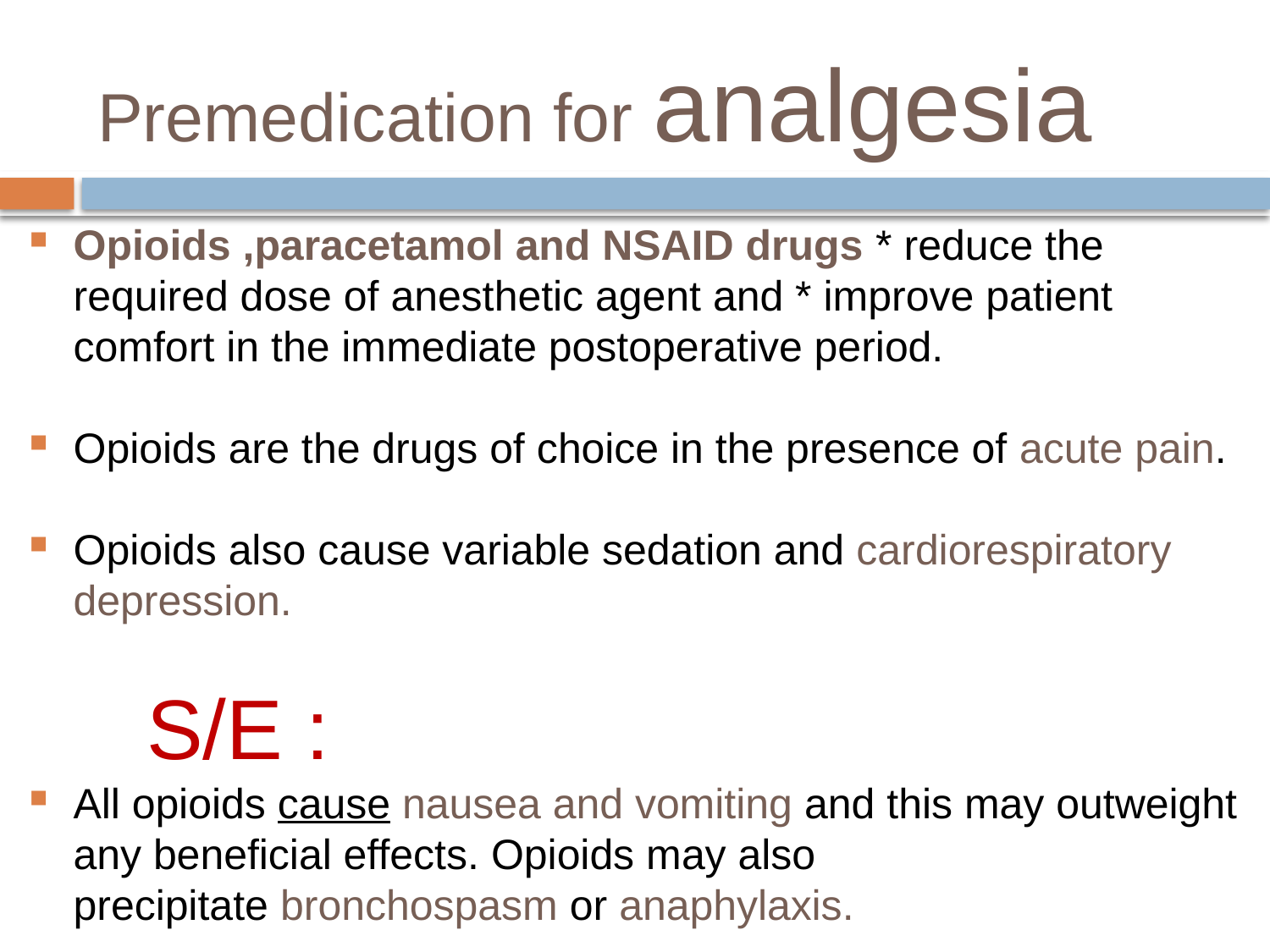

# Premedication for analgesia
Opioids ,paracetamol and NSAID drugs * reduce the required dose of anesthetic agent and * improve patient comfort in the immediate postoperative period.

Opioids are the drugs of choice in the presence of acute pain.

Opioids also cause variable sedation and cardiorespiratory depression.

     S/E :
All opioids cause nausea and vomiting and this may outweight any beneficial effects. Opioids may also precipitate bronchospasm or anaphylaxis.